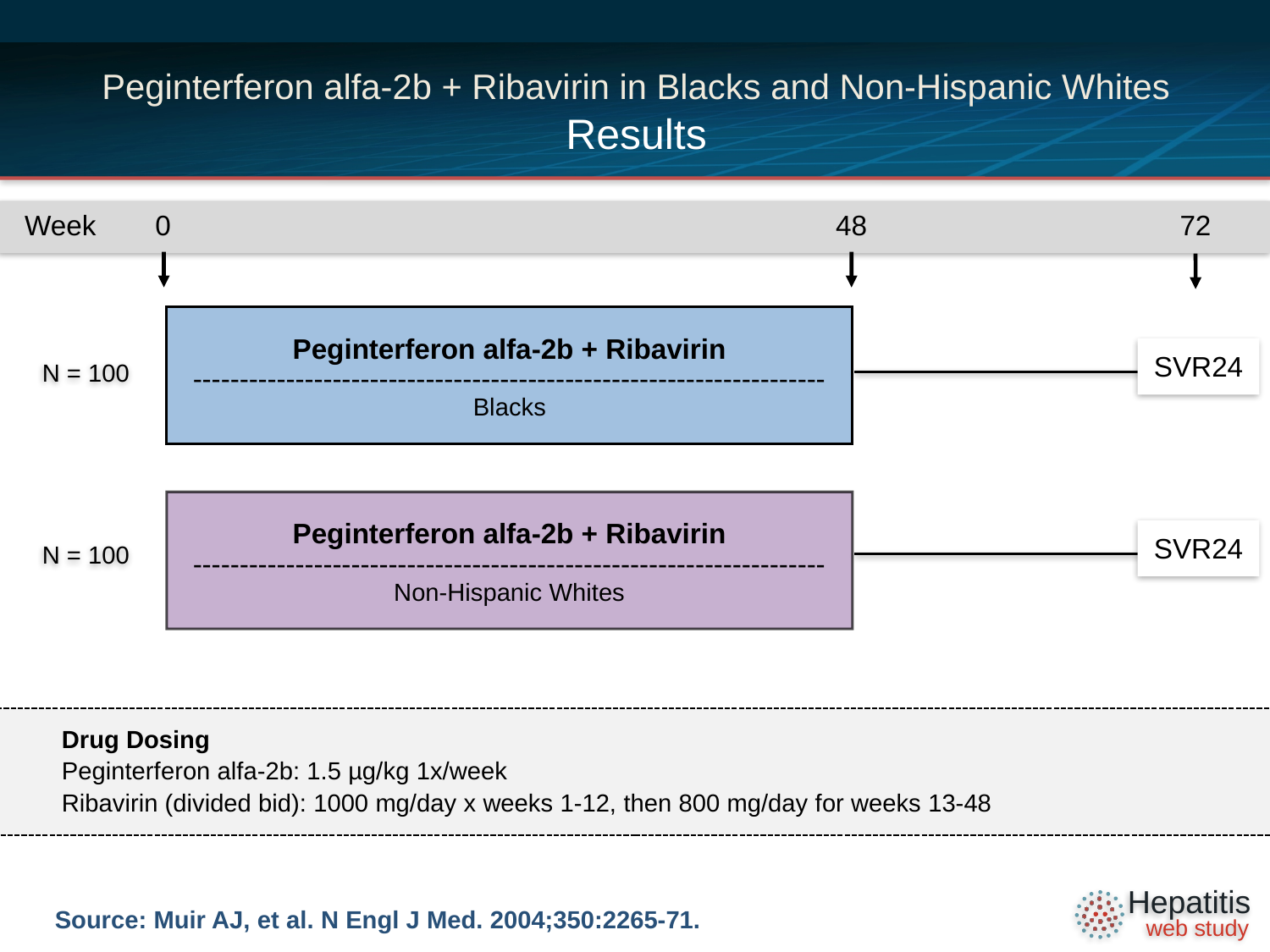

# Peginterferon alfa-2b + Ribavirin in Blacks and Non-Hispanic Whites Results

Week
0
48
72

Peginterferon alfa-2b + Ribavirin
--------------------------------------------------------------------
Blacks
SVR24
N = 100
Peginterferon alfa-2b + Ribavirin
--------------------------------------------------------------------
Non-Hispanic Whites
SVR24
N = 100
Drug Dosing
Peginterferon alfa-2b: 1.5 µg/kg 1x/week
Ribavirin (divided bid): 1000 mg/day x weeks 1-12, then 800 mg/day for weeks 13-48
Source: Muir AJ, et al. N Engl J Med. 2004;350:2265-71.